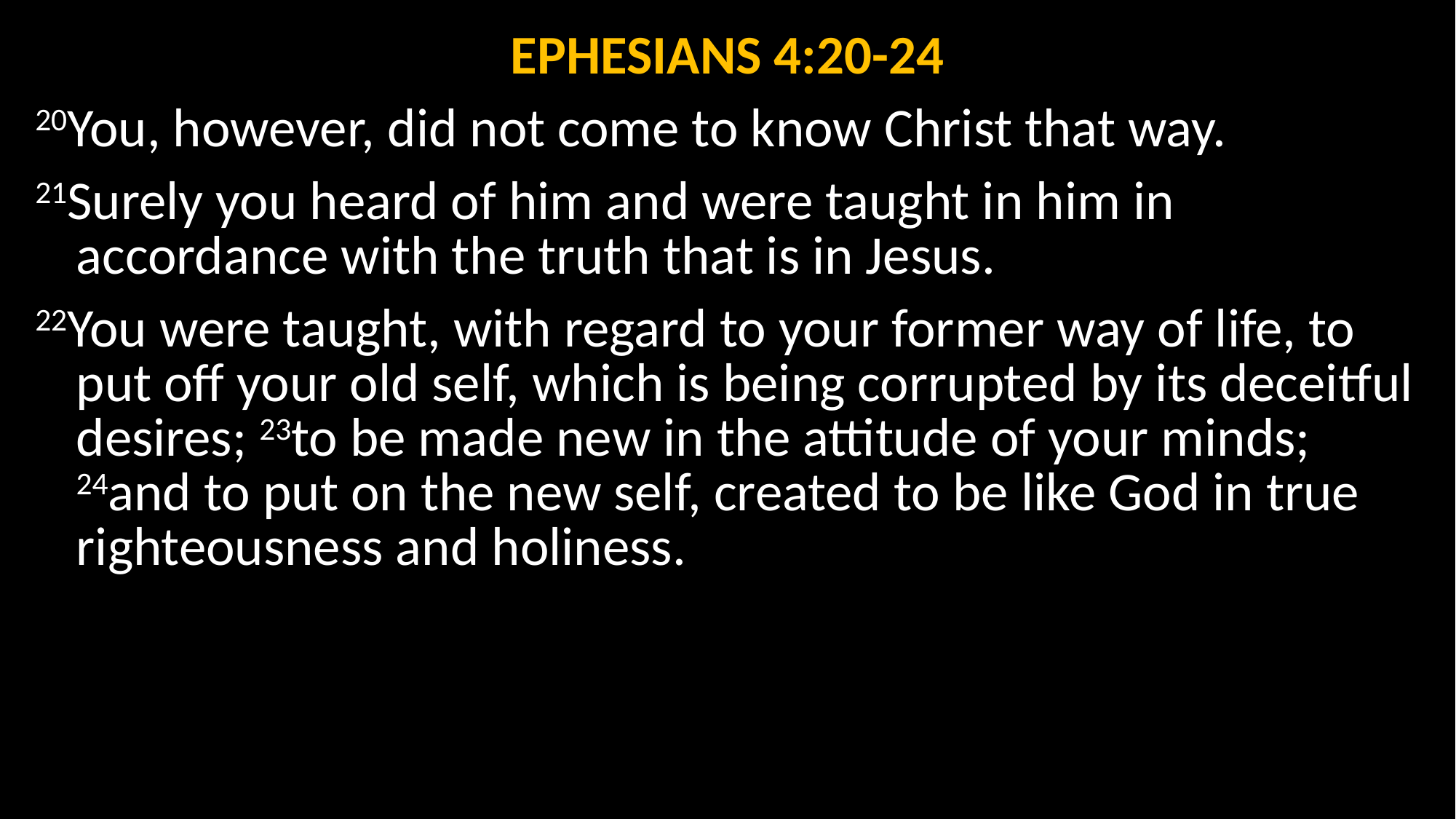

EPHESIANS 4:20-24
20You, however, did not come to know Christ that way.
21Surely you heard of him and were taught in him in accordance with the truth that is in Jesus.
22You were taught, with regard to your former way of life, to put off your old self, which is being corrupted by its deceitful desires; 23to be made new in the attitude of your minds; 24and to put on the new self, created to be like God in true righteousness and holiness.